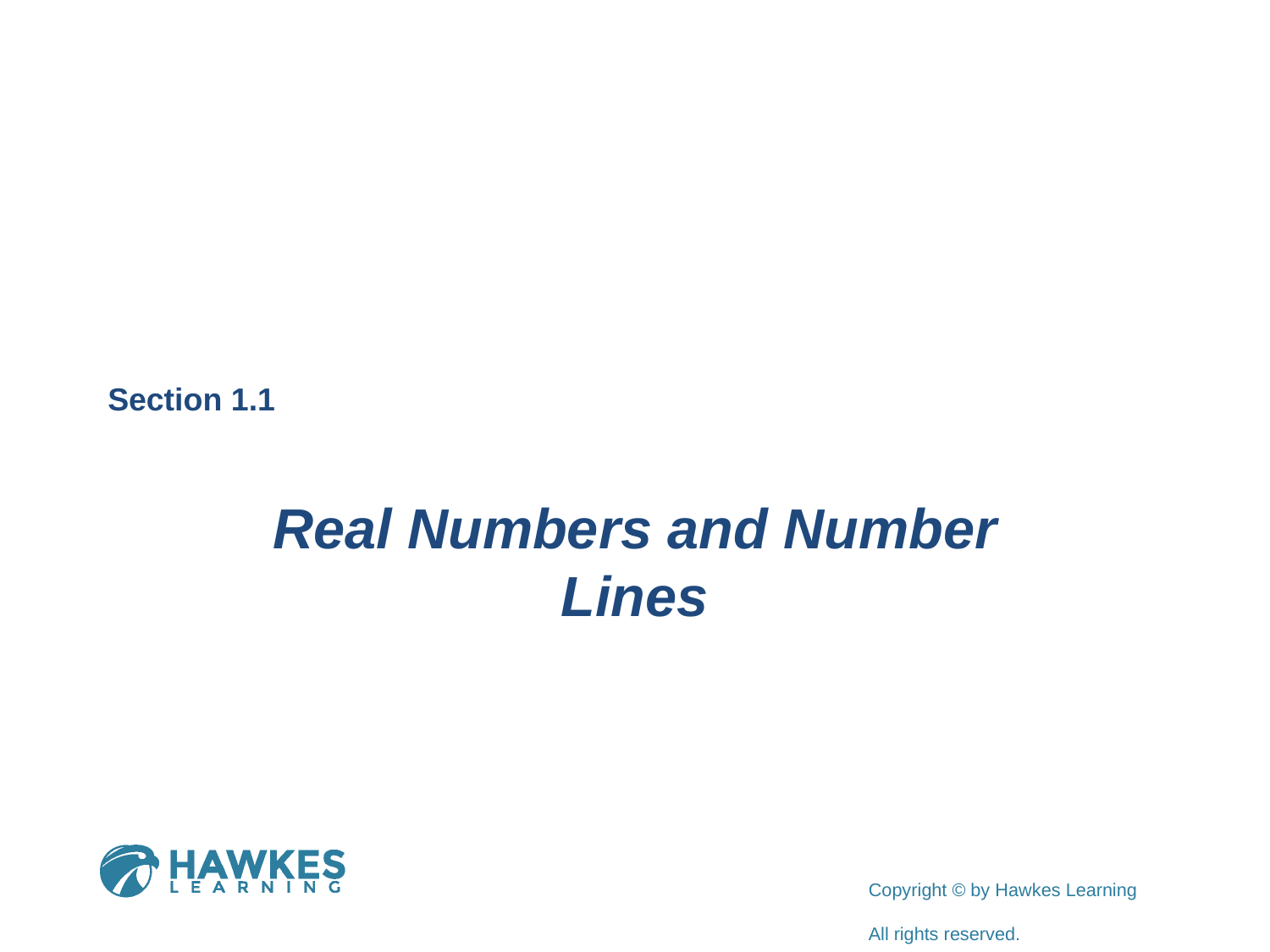

Section 1.1
Real Numbers and Number Lines